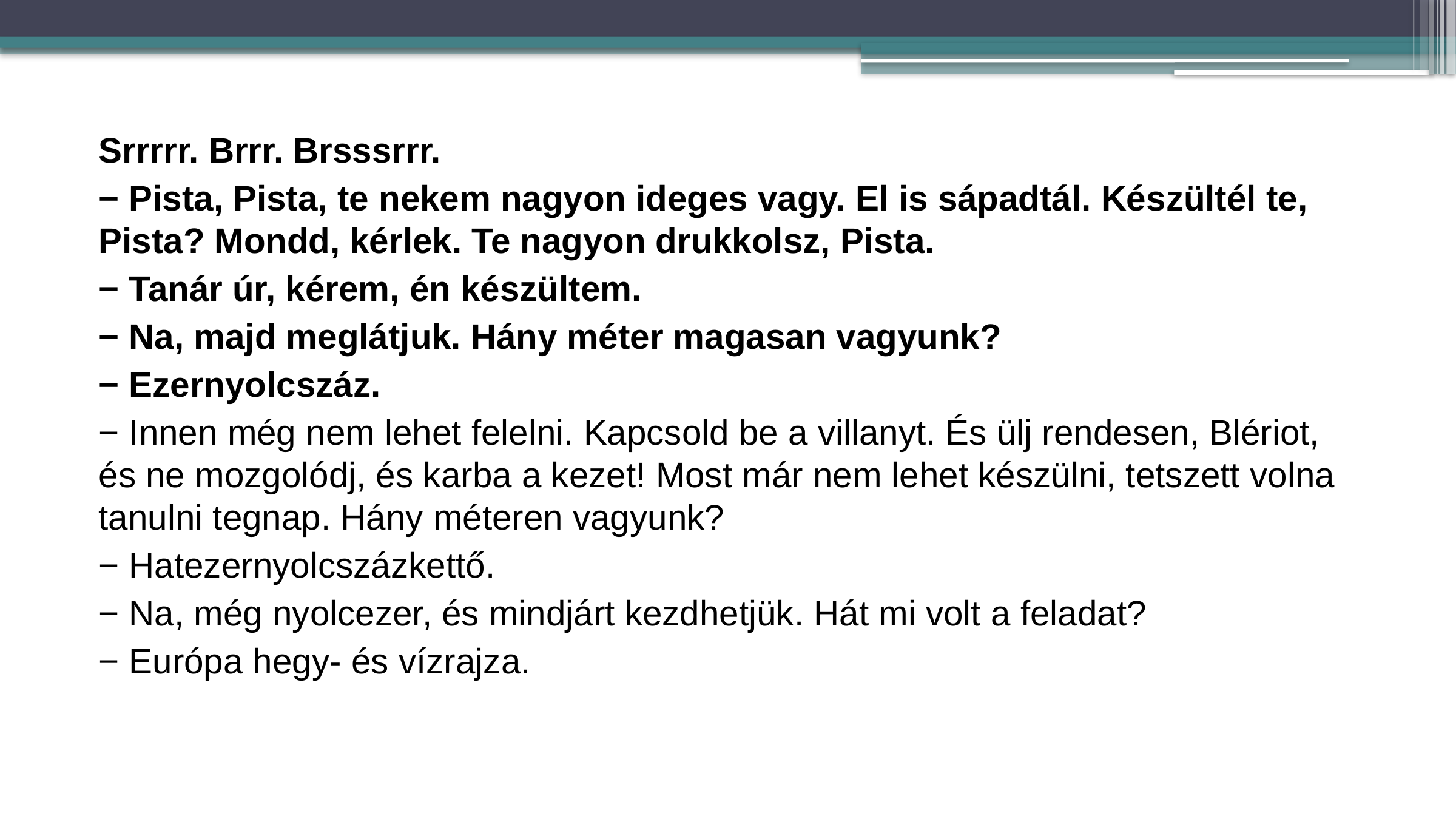

Srrrrr. Brrr. Brsssrrr.
− Pista, Pista, te nekem nagyon ideges vagy. El is sápadtál. Készültél te, Pista? Mondd, kérlek. Te nagyon drukkolsz, Pista.
− Tanár úr, kérem, én készültem.
− Na, majd meglátjuk. Hány méter magasan vagyunk?
− Ezernyolcszáz.
− Innen még nem lehet felelni. Kapcsold be a villanyt. És ülj rendesen, Blériot, és ne mozgolódj, és karba a kezet! Most már nem lehet készülni, tetszett volna tanulni tegnap. Hány méteren vagyunk?
− Hatezernyolcszázkettő.
− Na, még nyolcezer, és mindjárt kezdhetjük. Hát mi volt a feladat?
− Európa hegy- és vízrajza.